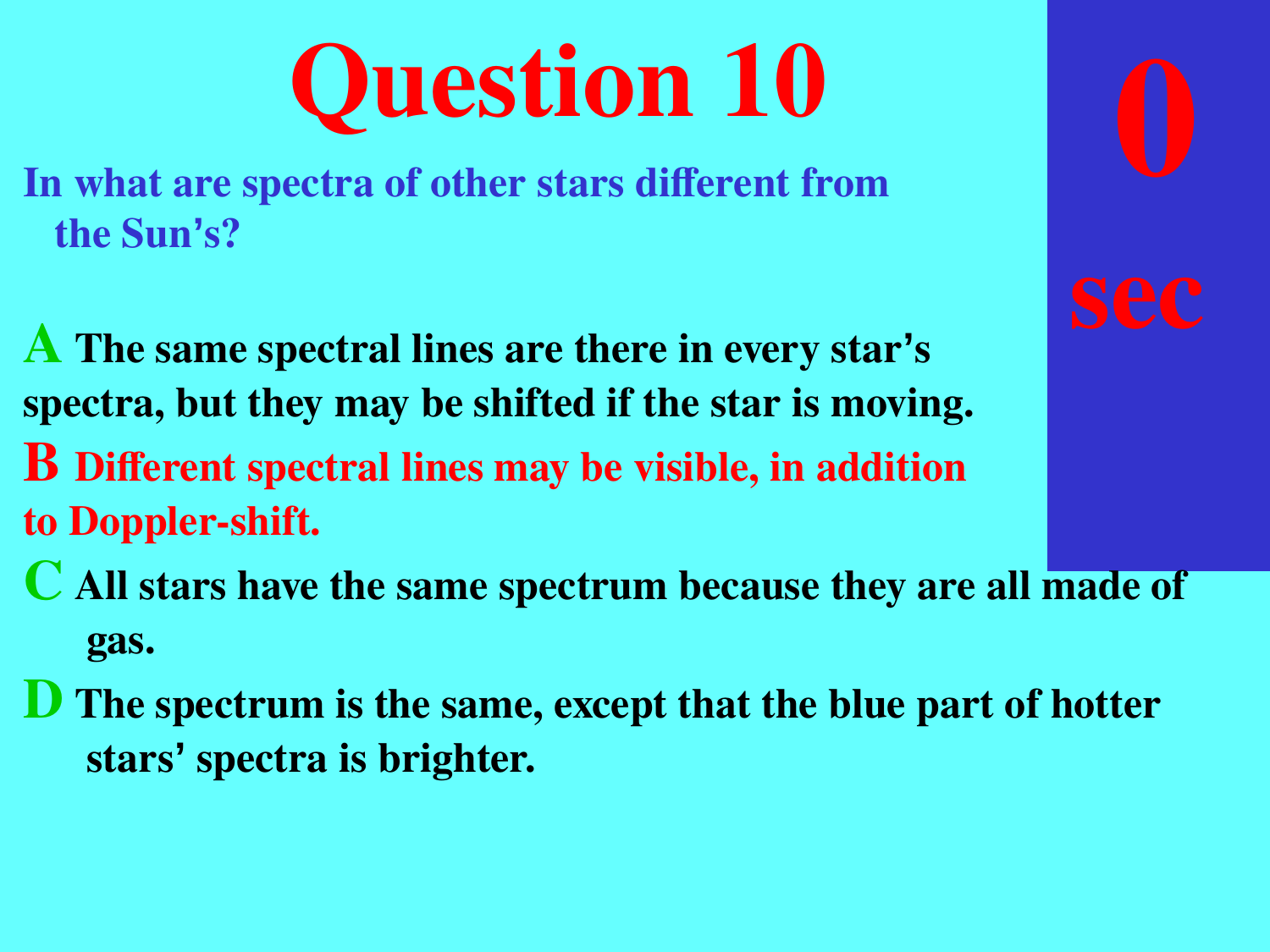

sec
30
29
28
27
26
25
24
23
22
21
20
18
17
16
15
14
13
12
11
10
 9
 8
 7
 6
 5
 4
 3
 2
 1
 0
19
# Question 10
In what are spectra of other stars different from
   the Sun’s?

A The same spectral lines are there in every star’s
spectra, but they may be shifted if the star is moving.
B Different spectral lines may be visible, in addition
to Doppler-shift.
C All stars have the same spectrum because they are all made of gas.
D The spectrum is the same, except that the blue part of hotter stars’ spectra is brighter.